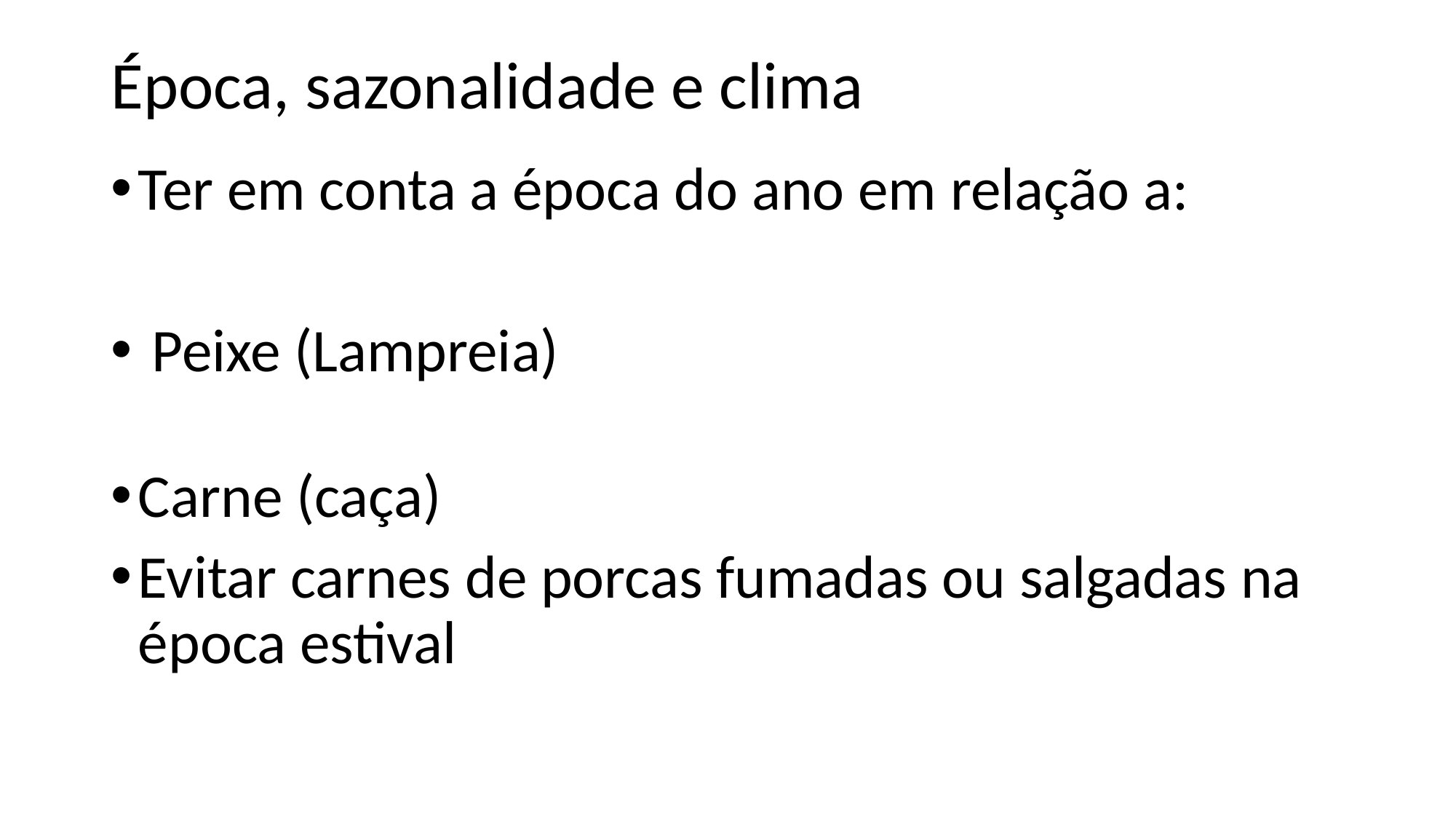

# Época, sazonalidade e clima
Ter em conta a época do ano em relação a:

 Peixe (Lampreia)
Carne (caça)
Evitar carnes de porcas fumadas ou salgadas na época estival